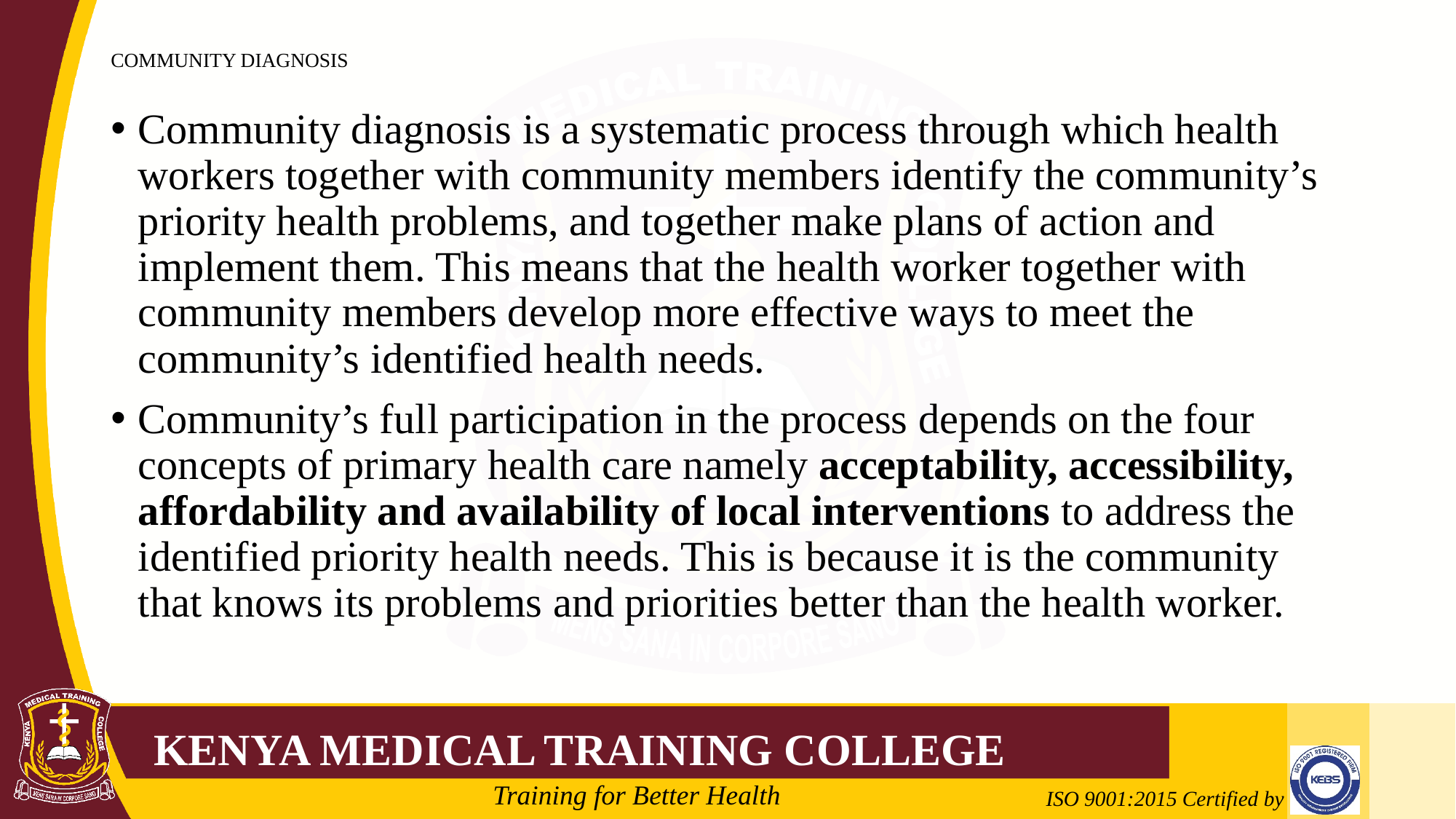

# COMMUNITY DIAGNOSIS
Community diagnosis is a systematic process through which health workers together with community members identify the community’s priority health problems, and together make plans of action and implement them. This means that the health worker together with community members develop more effective ways to meet the community’s identified health needs.
Community’s full participation in the process depends on the four concepts of primary health care namely acceptability, accessibility, affordability and availability of local interventions to address the identified priority health needs. This is because it is the community that knows its problems and priorities better than the health worker.